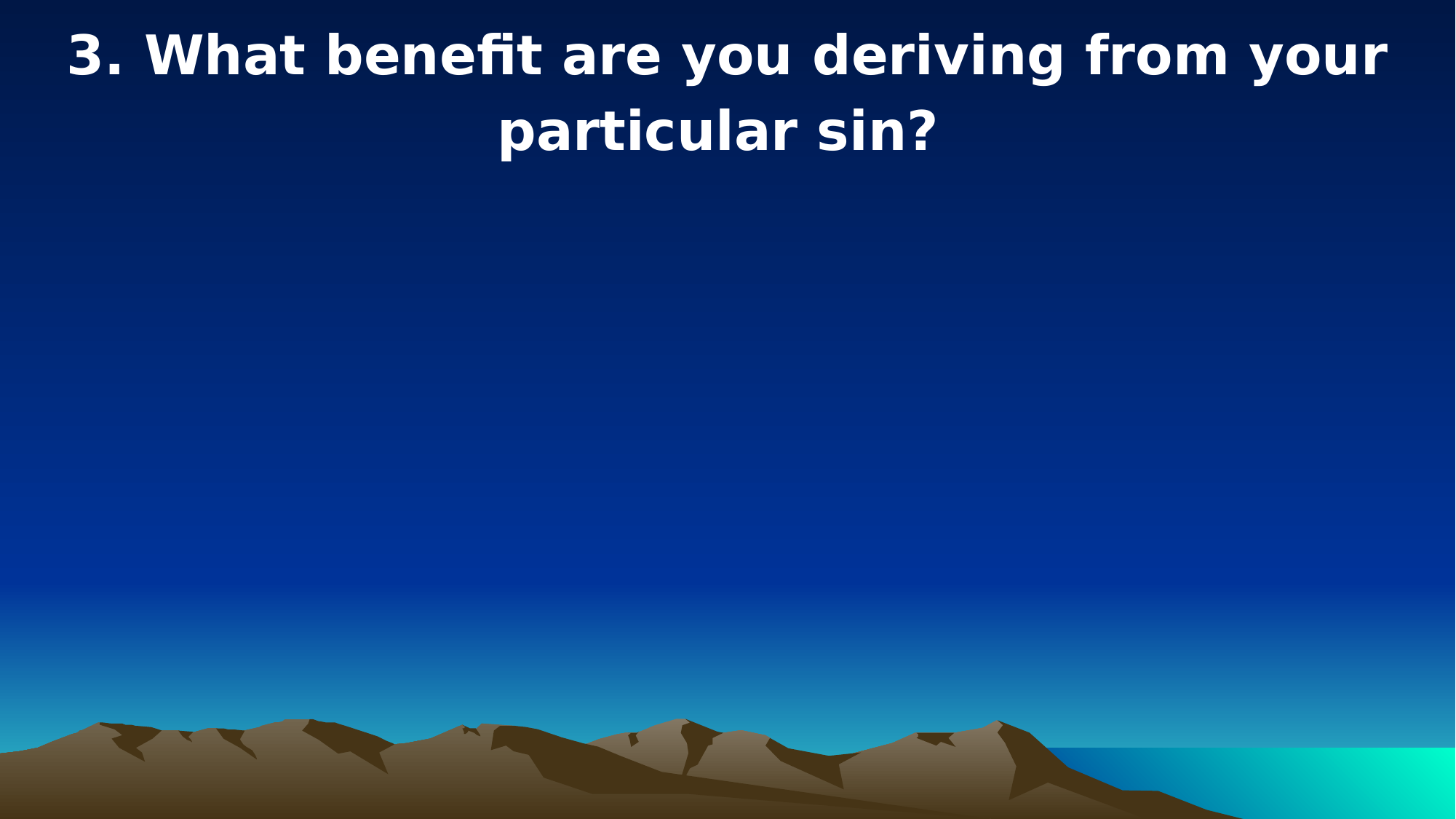

3. What benefit are you deriving from your particular sin?